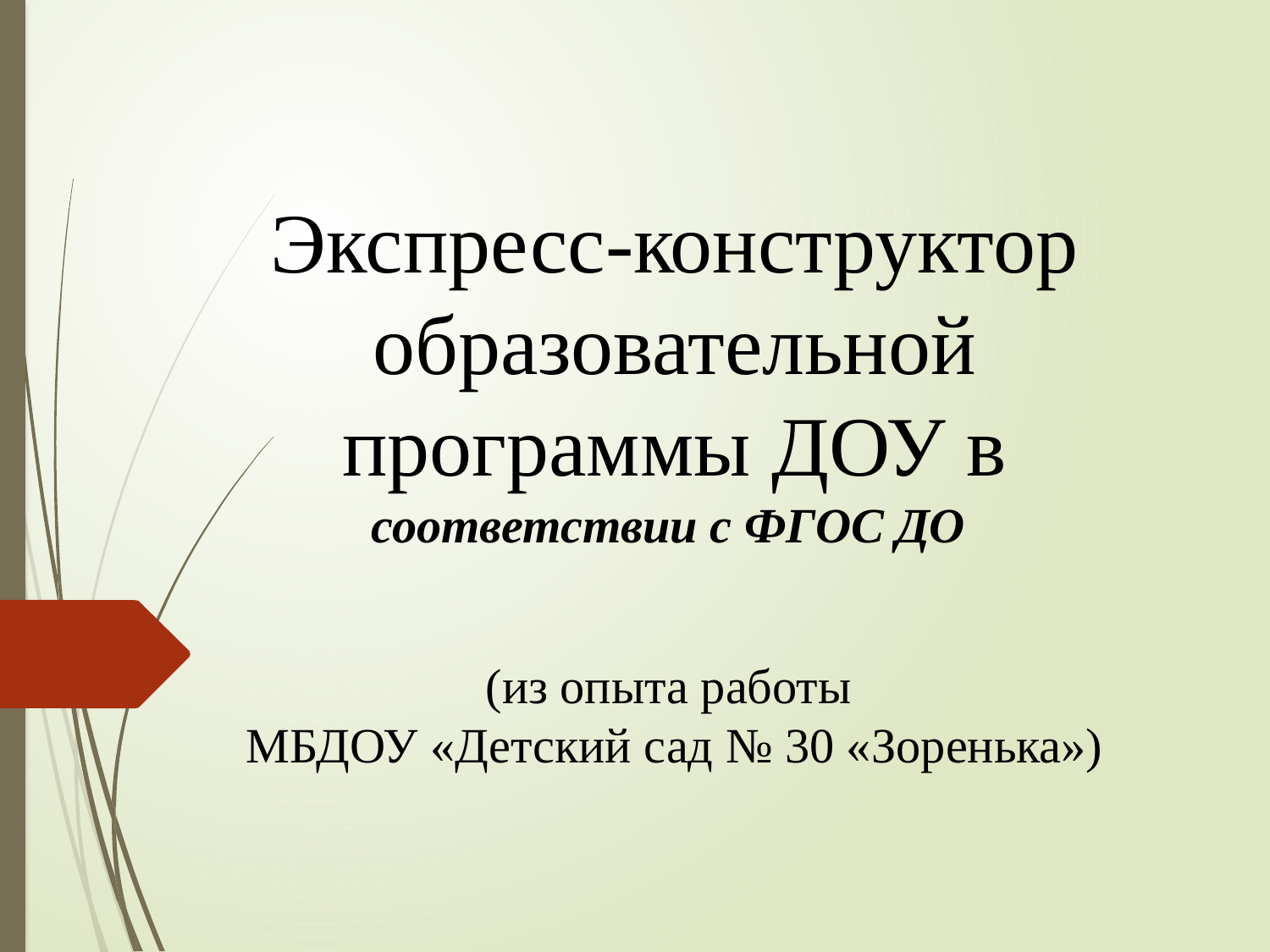

Экспресс-конструктор образовательной программы ДОУ в соответствии с ФГОС ДО

(из опыта работы
МБДОУ «Детский сад № 30 «Зоренька»)